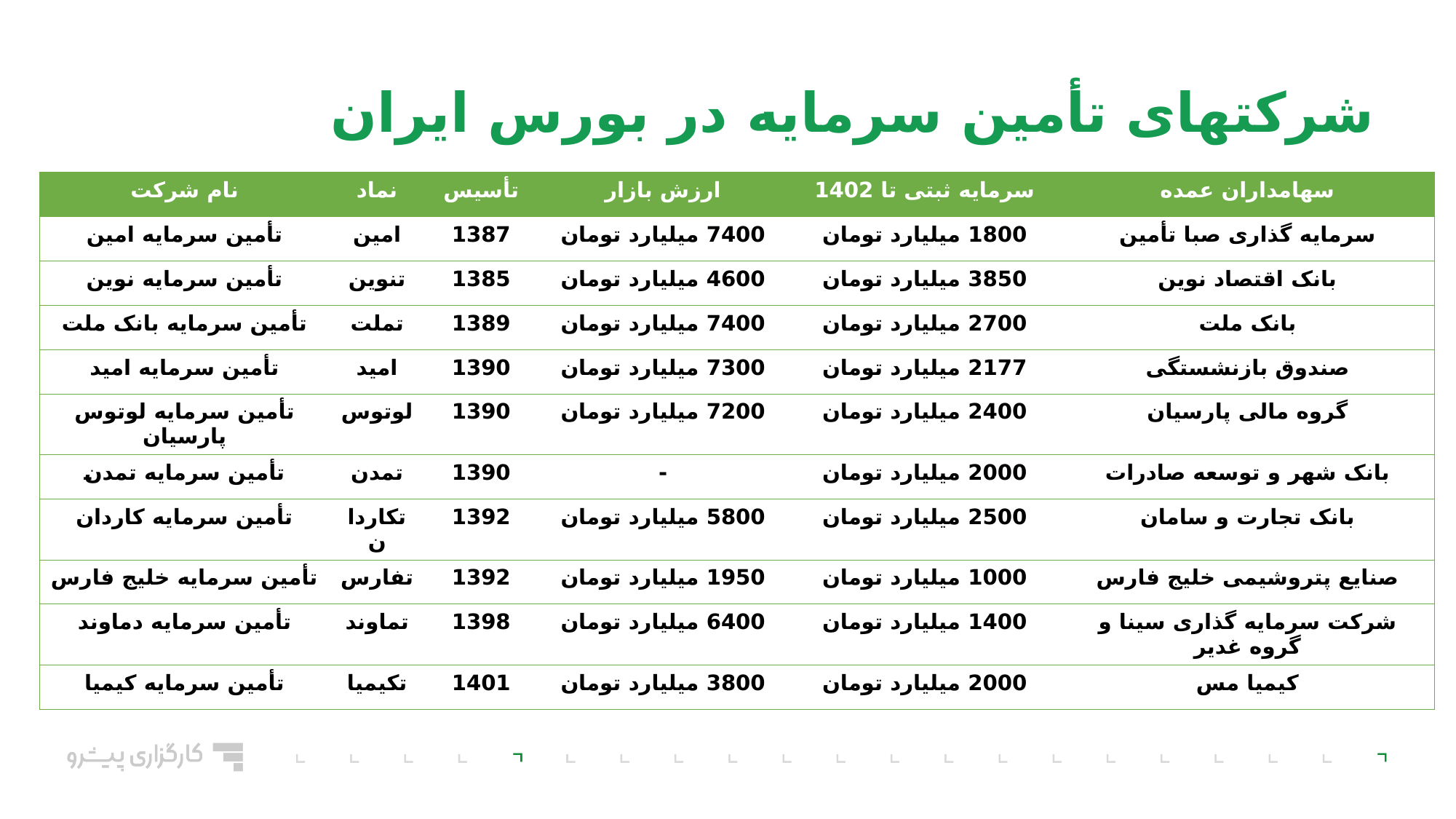

شرکتهای تأمین سرمایه در بورس ایران
| نام شرکت | نماد | تأسیس | ارزش بازار | سرمایه ثبتی تا 1402 | سهامداران عمده |
| --- | --- | --- | --- | --- | --- |
| تأمین سرمایه امین | امین | 1387 | 7400 میلیارد تومان | 1800 میلیارد تومان | سرمایه گذاری صبا تأمین |
| تأمین سرمایه نوین | تنوین | 1385 | 4600 میلیارد تومان | 3850 میلیارد تومان | بانک اقتصاد نوین |
| تأمین سرمایه بانک ملت | تملت | 1389 | 7400 میلیارد تومان | 2700 میلیارد تومان | بانک ملت |
| تأمین سرمایه امید | امید | 1390 | 7300 میلیارد تومان | 2177 میلیارد تومان | صندوق بازنشستگی |
| تأمین سرمایه لوتوس پارسیان | لوتوس | 1390 | 7200 میلیارد تومان | 2400 میلیارد تومان | گروه مالی پارسیان |
| تأمین سرمایه تمدن | تمدن | 1390 | - | 2000 میلیارد تومان | بانک شهر و توسعه صادرات |
| تأمین سرمایه کاردان | تکاردان | 1392 | 5800 میلیارد تومان | 2500 میلیارد تومان | بانک تجارت و سامان |
| تأمین سرمایه خلیج فارس | تفارس | 1392 | 1950 میلیارد تومان | 1000 میلیارد تومان | صنایع پتروشیمی خلیج فارس |
| تأمین سرمایه دماوند | تماوند | 1398 | 6400 میلیارد تومان | 1400 میلیارد تومان | شرکت سرمایه گذاری سینا و گروه غدیر |
| تأمین سرمایه کیمیا | تکیمیا | 1401 | 3800 میلیارد تومان | 2000 میلیارد تومان | کیمیا مس |